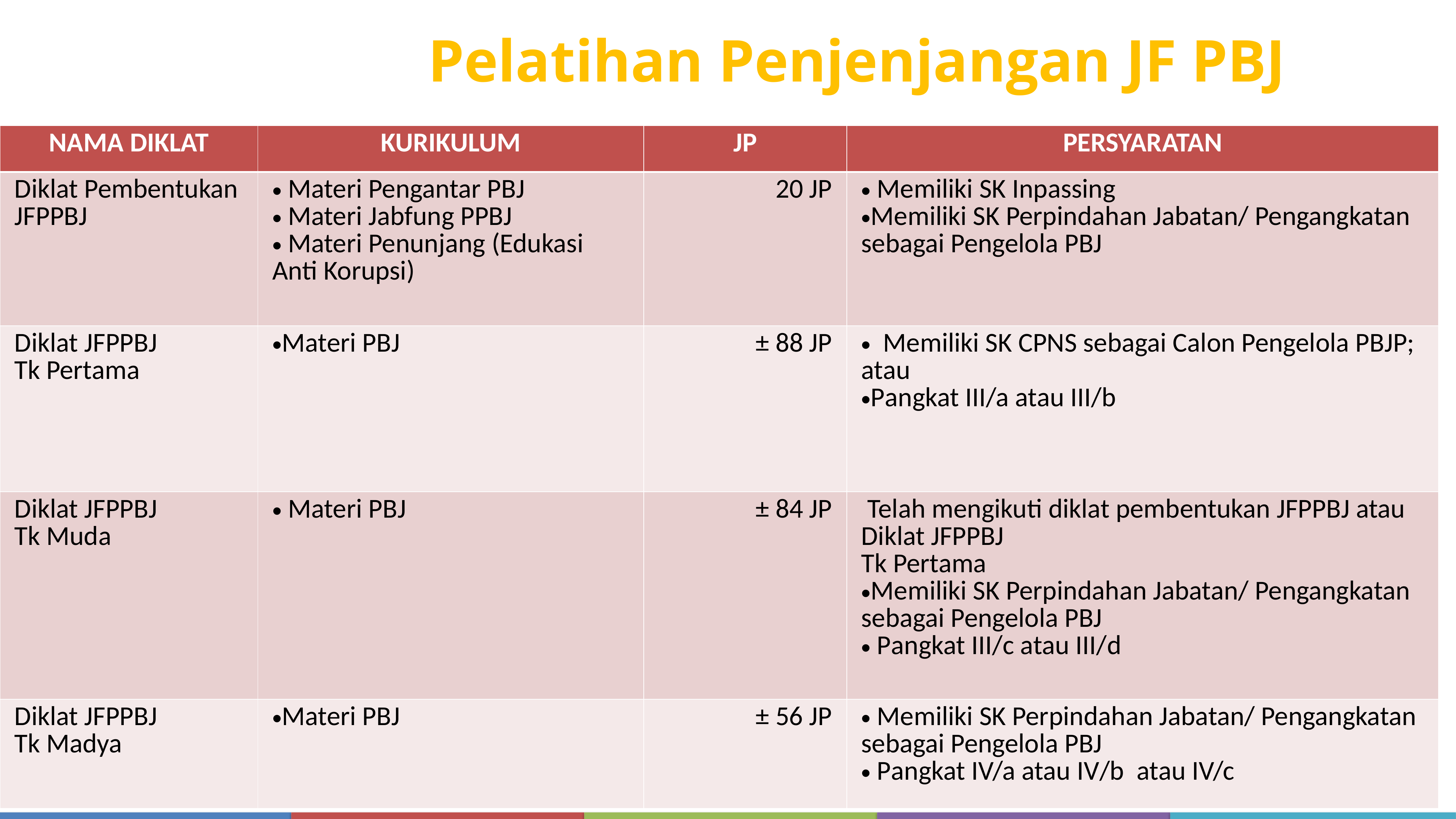

# Pelatihan Penjenjangan JF PBJ
| NAMA DIKLAT | KURIKULUM | JP | PERSYARATAN |
| --- | --- | --- | --- |
| Diklat Pembentukan JFPPBJ | Materi Pengantar PBJ Materi Jabfung PPBJ Materi Penunjang (Edukasi Anti Korupsi) | 20 JP | Memiliki SK Inpassing Memiliki SK Perpindahan Jabatan/ Pengangkatan sebagai Pengelola PBJ |
| Diklat JFPPBJ Tk Pertama | Materi PBJ | ± 88 JP | Memiliki SK CPNS sebagai Calon Pengelola PBJP; atau Pangkat III/a atau III/b |
| Diklat JFPPBJ Tk Muda | Materi PBJ | ± 84 JP | Telah mengikuti diklat pembentukan JFPPBJ atau Diklat JFPPBJ Tk Pertama Memiliki SK Perpindahan Jabatan/ Pengangkatan sebagai Pengelola PBJ Pangkat III/c atau III/d |
| Diklat JFPPBJ Tk Madya | Materi PBJ | ± 56 JP | Memiliki SK Perpindahan Jabatan/ Pengangkatan sebagai Pengelola PBJ Pangkat IV/a atau IV/b atau IV/c |